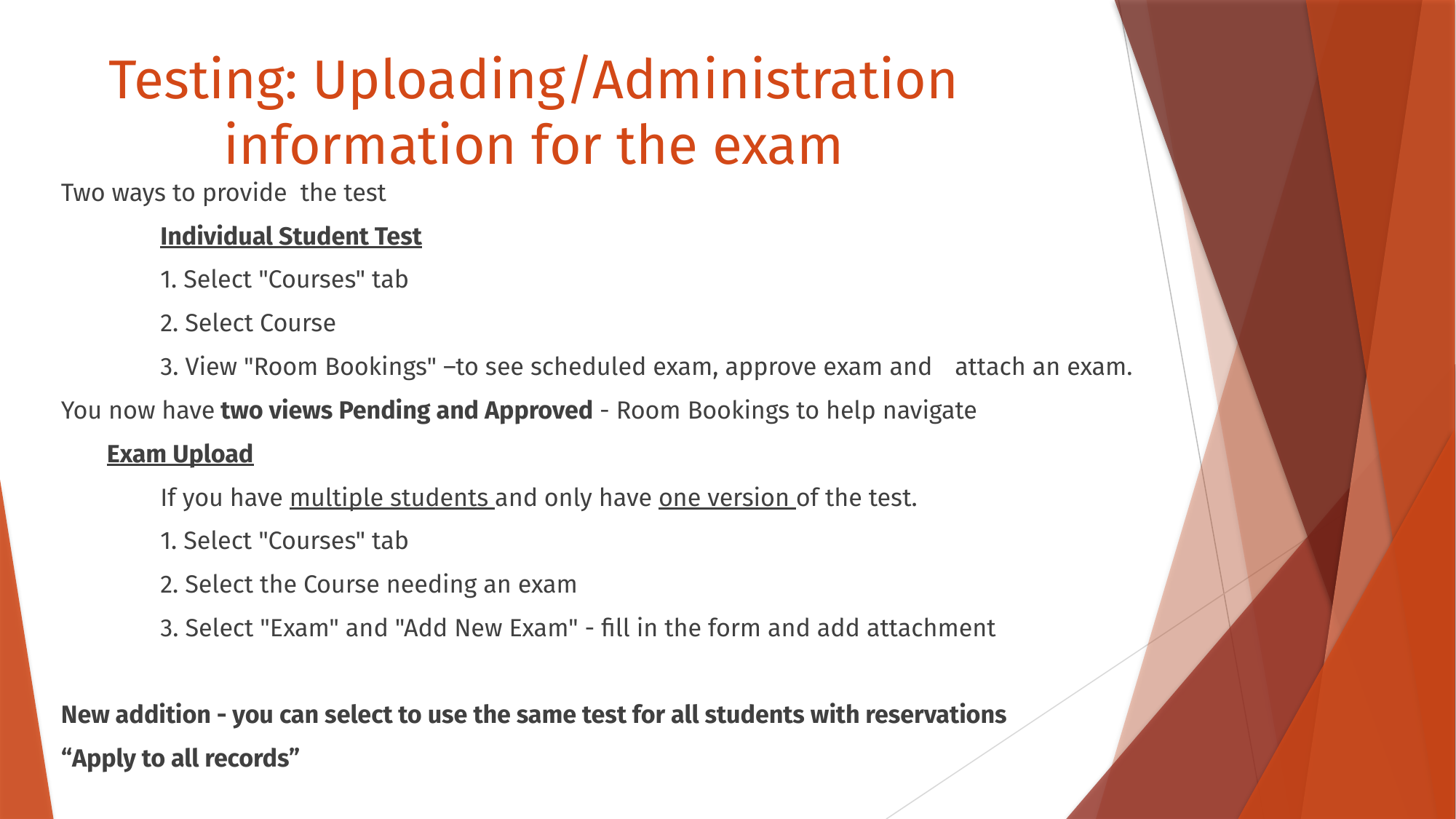

# Testing: Uploading/Administration information for the exam
Two ways to provide  the test
	Individual Student Test
		1. Select "Courses" tab
		2. Select Course
		3. View "Room Bookings" –to see scheduled exam, approve exam and 							attach an exam.
You now have two views Pending and Approved - Room Bookings to help navigate
       Exam Upload
	If you have multiple students and only have one version of the test.
		1. Select "Courses" tab
		2. Select the Course needing an exam
		3. Select "Exam" and "Add New Exam" - fill in the form and add attachment

New addition - you can select to use the same test for all students with reservations
“Apply to all records”